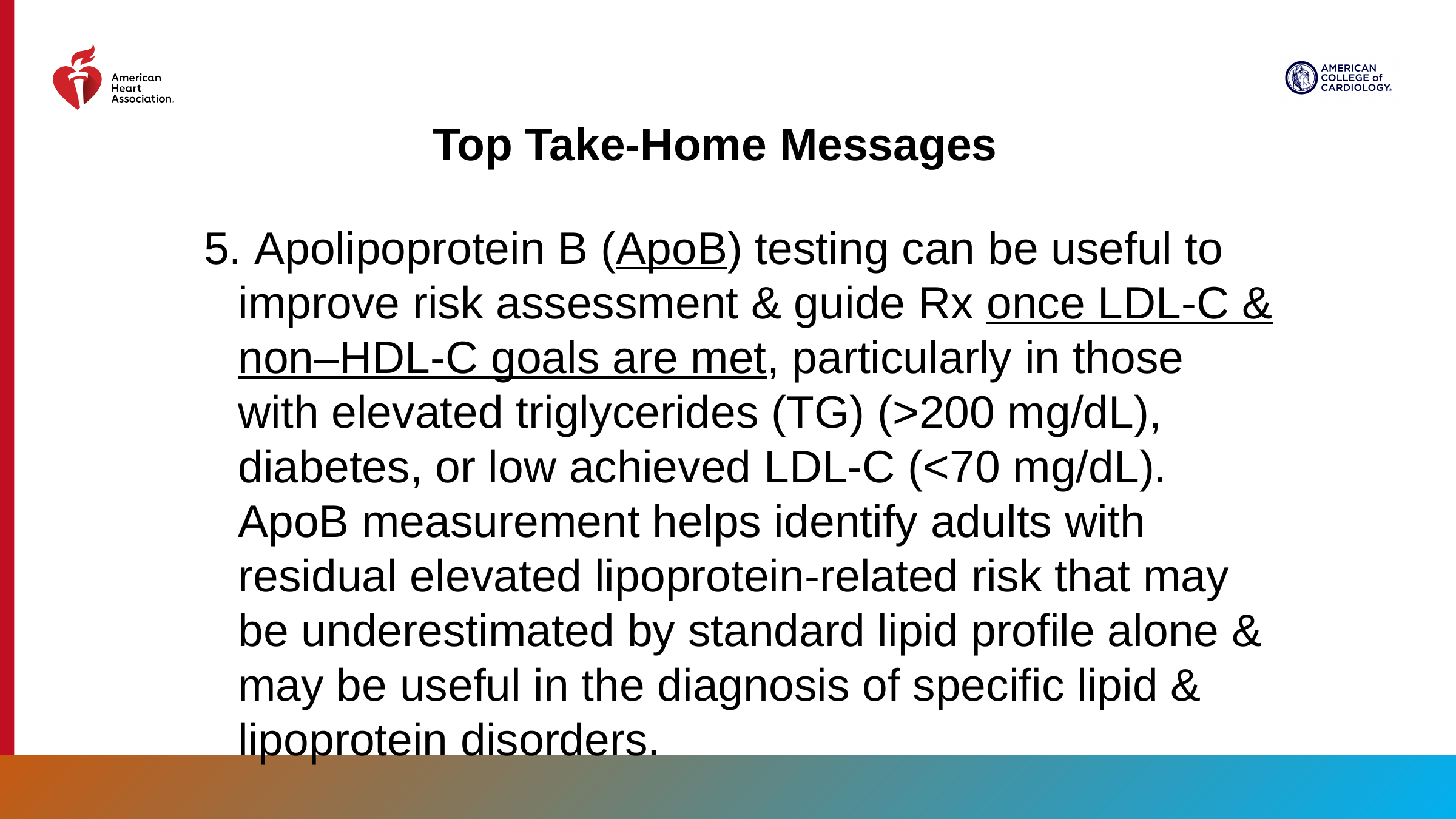

Top Take-Home Messages
 Apolipoprotein B (ApoB) testing can be useful to improve risk assessment & guide Rx once LDL-C & non–HDL-C goals are met, particularly in those with elevated triglycerides (TG) (>200 mg/dL), diabetes, or low achieved LDL-C (<70 mg/dL). ApoB measurement helps identify adults with residual elevated lipoprotein-related risk that may be underestimated by standard lipid profile alone & may be useful in the diagnosis of specific lipid & lipoprotein disorders.